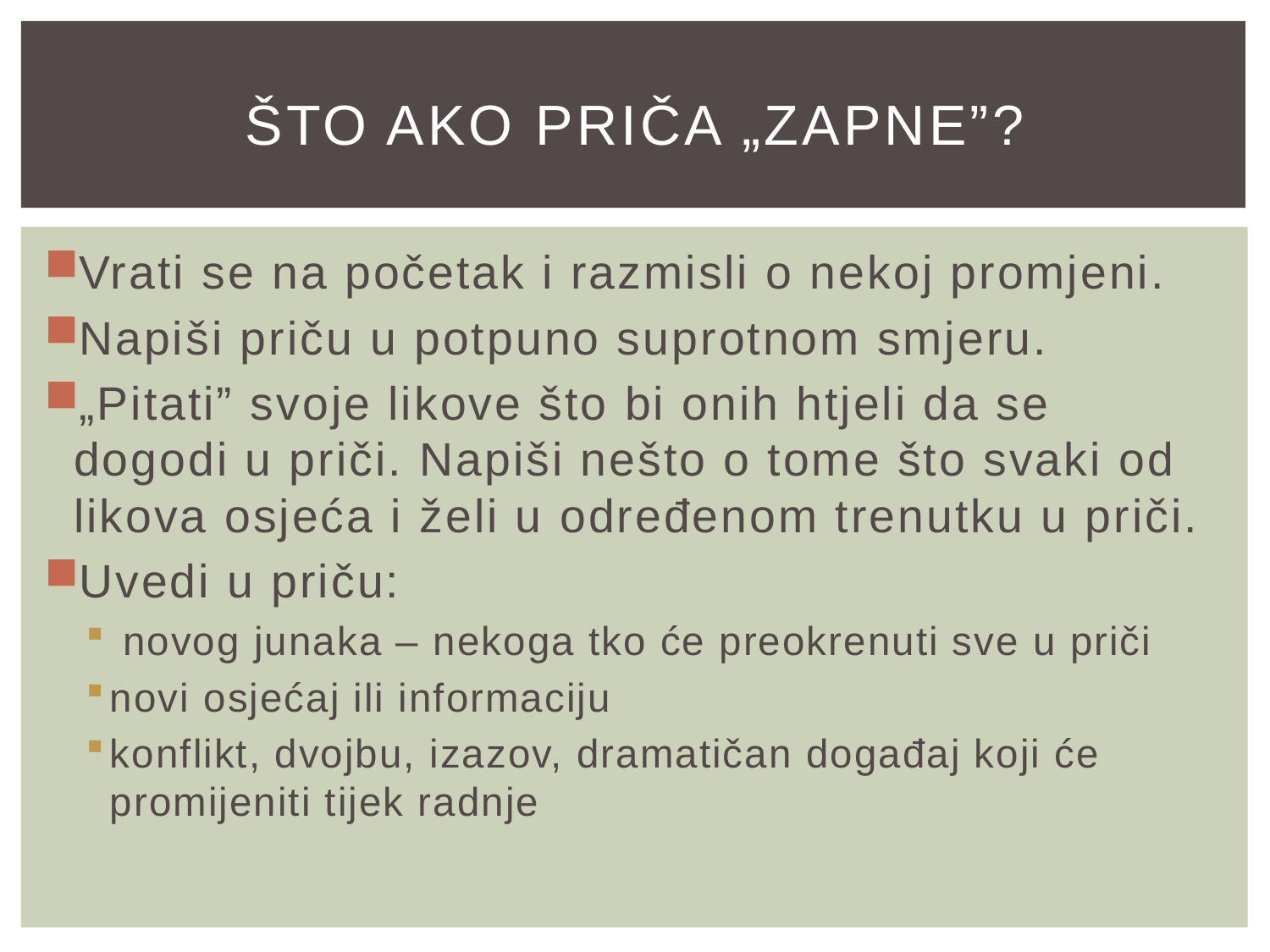

# ŠTO AKO PRIČA „ZAPNE”?
Vrati se na početak i razmisli o nekoj promjeni.
Napiši priču u potpuno suprotnom smjeru.
„Pitati” svoje likove što bi onih htjeli da se dogodi u priči. Napiši nešto o tome što svaki od likova osjeća i želi u određenom trenutku u priči.
Uvedi u priču:
 novog junaka – nekoga tko će preokrenuti sve u priči
novi osjećaj ili informaciju
konflikt, dvojbu, izazov, dramatičan događaj koji će promijeniti tijek radnje